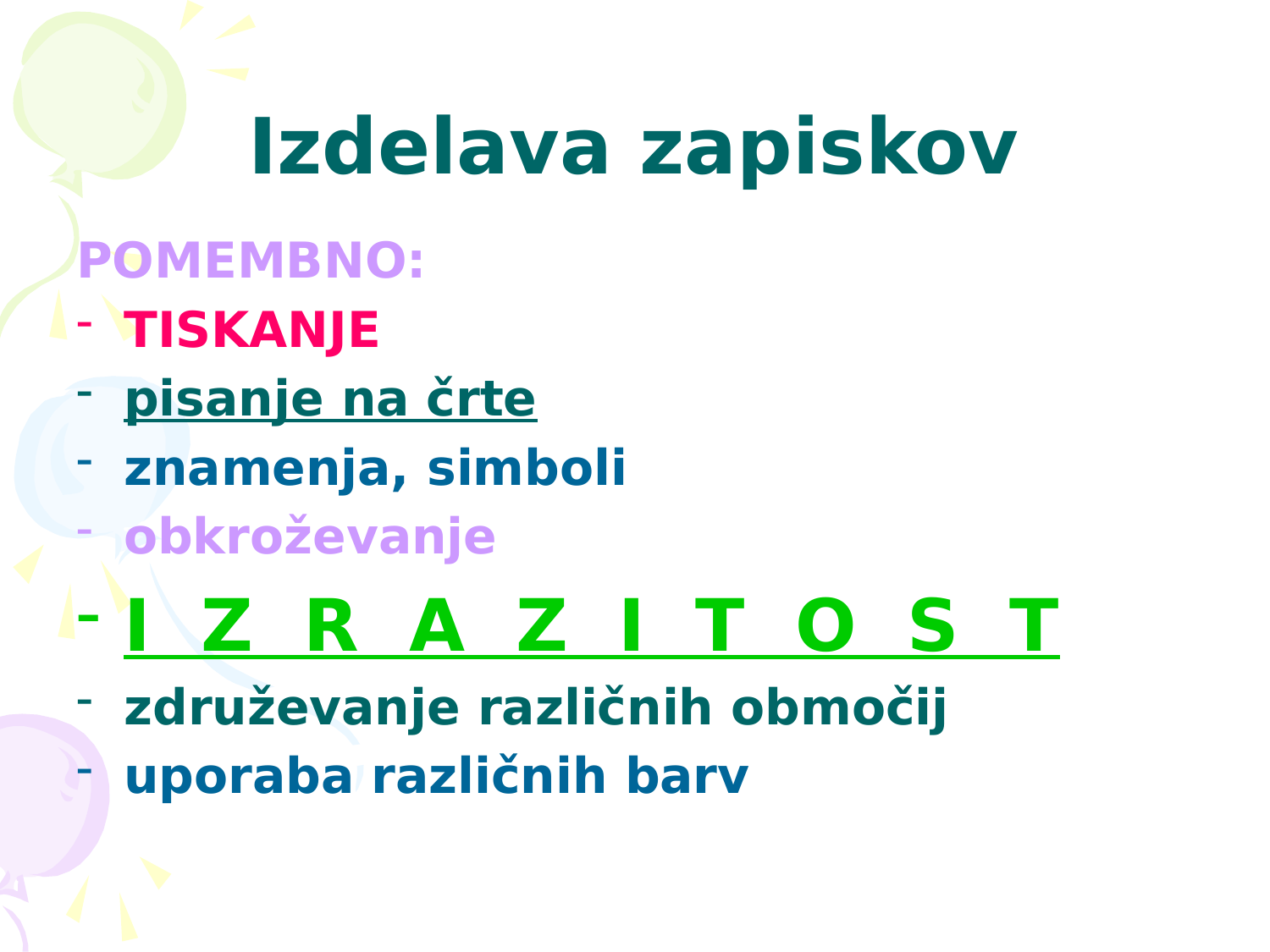

# Izdelava zapiskov
POMEMBNO:
TISKANJE
pisanje na črte
znamenja, simboli
obkroževanje
I  Z  R  A  Z  I  T  O  S  T
združevanje različnih območij
uporaba različnih barv